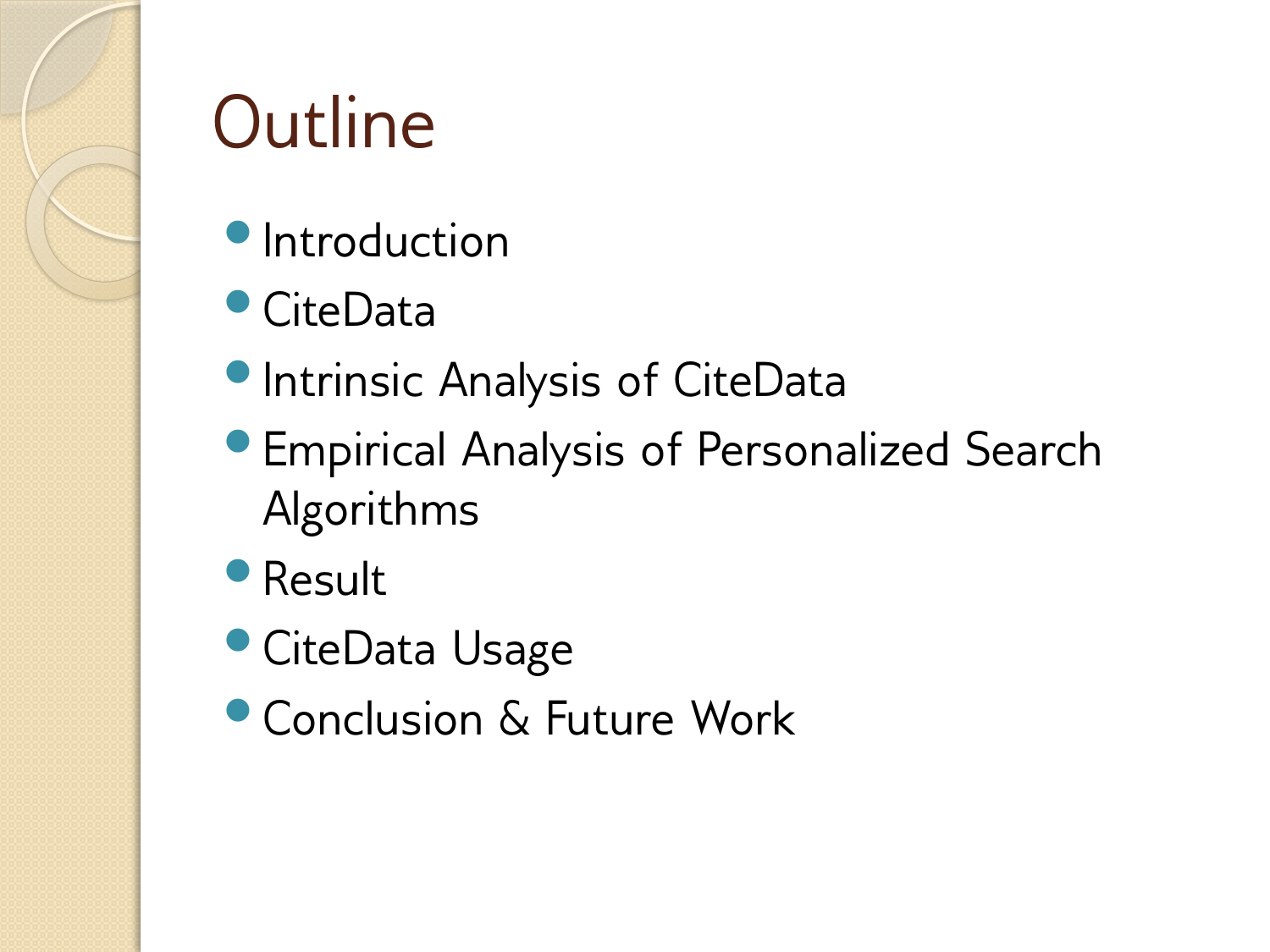

# Outline
Introduction
CiteData
Intrinsic Analysis of CiteData
Empirical Analysis of Personalized Search Algorithms
Result
CiteData Usage
Conclusion & Future Work